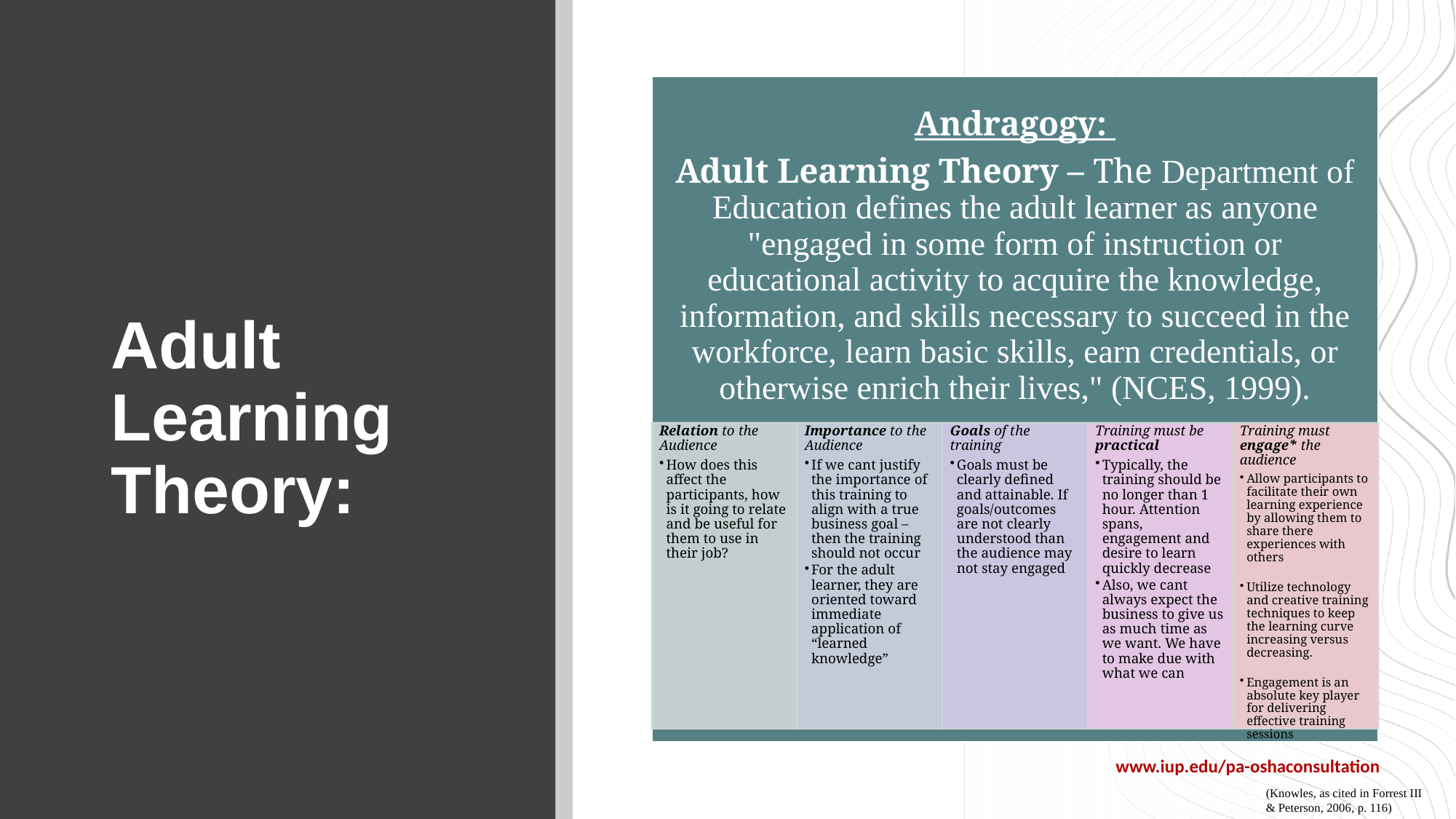

Andragogy:
Adult Learning Theory – The Department of Education defines the adult learner as anyone "engaged in some form of instruction or educational activity to acquire the knowledge, information, and skills necessary to succeed in the workforce, learn basic skills, earn credentials, or otherwise enrich their lives," (NCES, 1999).
Relation to the Audience
How does this affect the participants, how is it going to relate and be useful for them to use in their job?

Importance to the Audience
If we cant justify the importance of this training to align with a true business goal – then the training should not occur
For the adult learner, they are oriented toward immediate application of “learned knowledge”
Goals of the training
Goals must be clearly defined and attainable. If goals/outcomes are not clearly understood than the audience may not stay engaged
Training must be practical
Typically, the training should be no longer than 1 hour. Attention spans, engagement and desire to learn quickly decrease
Also, we cant always expect the business to give us as much time as we want. We have to make due with what we can
Training must engage* the audience
Allow participants to facilitate their own learning experience by allowing them to share there experiences with others

Utilize technology and creative training techniques to keep the learning curve increasing versus decreasing.

Engagement is an absolute key player for delivering effective training sessions
# Adult Learning Theory:
www.iup.edu/pa-oshaconsultation
(Knowles, as cited in Forrest III & Peterson, 2006, p. 116)